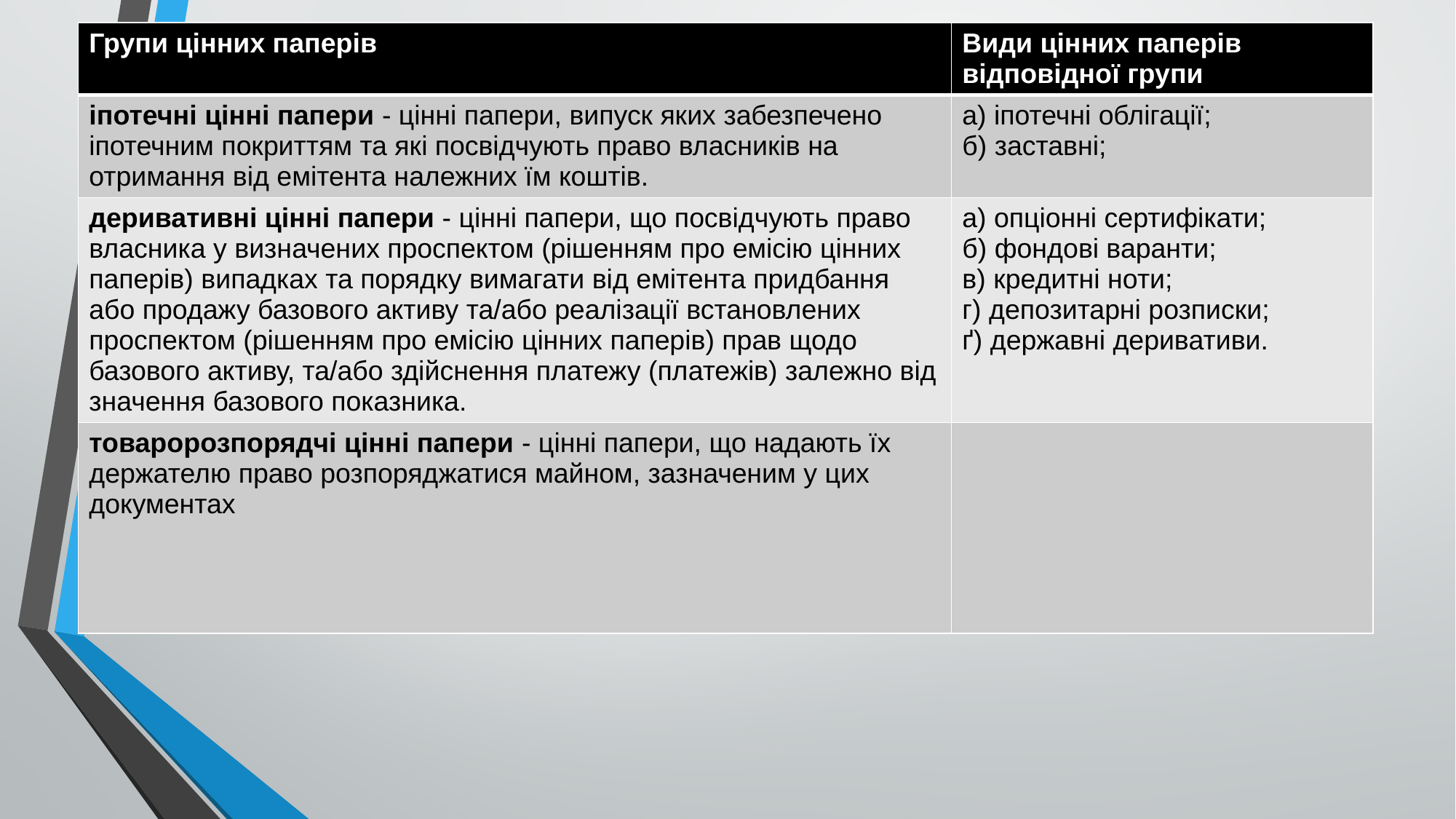

| Групи цінних паперів | Види цінних паперів відповідної групи |
| --- | --- |
| іпотечні цінні папери - цінні папери, випуск яких забезпечено іпотечним покриттям та які посвідчують право власників на отримання від емітента належних їм коштів. | а) іпотечні облігації; б) заставні; |
| деривативні цінні папери - цінні папери, що посвідчують право власника у визначених проспектом (рішенням про емісію цінних паперів) випадках та порядку вимагати від емітента придбання або продажу базового активу та/або реалізації встановлених проспектом (рішенням про емісію цінних паперів) прав щодо базового активу, та/або здійснення платежу (платежів) залежно від значення базового показника. | а) опціонні сертифікати; б) фондові варанти; в) кредитні ноти; г) депозитарні розписки; ґ) державні деривативи. |
| товаророзпорядчі цінні папери - цінні папери, що надають їх держателю право розпоряджатися майном, зазначеним у цих документах |  |